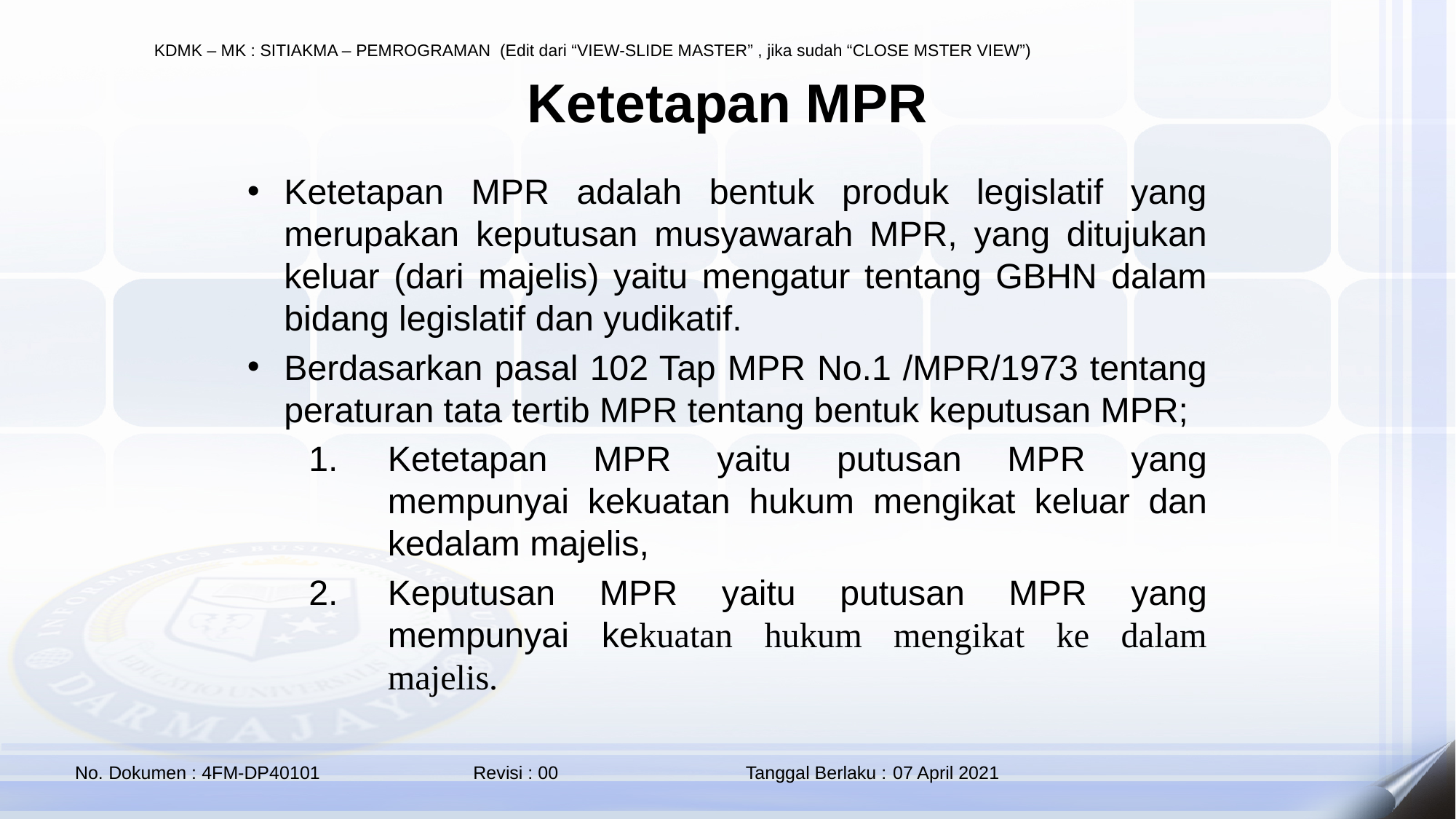

# Ketetapan MPR
Ketetapan MPR adalah bentuk produk legislatif yang merupakan keputusan musyawarah MPR, yang ditujukan keluar (dari majelis) yaitu mengatur tentang GBHN dalam bidang legislatif dan yudikatif.
Berdasarkan pasal 102 Tap MPR No.1 /MPR/1973 tentang peraturan tata tertib MPR tentang bentuk keputusan MPR;
Ketetapan MPR yaitu putusan MPR yang mempunyai kekuatan hukum mengikat keluar dan kedalam majelis,
Keputusan MPR yaitu putusan MPR yang mempunyai kekuatan hukum mengikat ke dalam majelis.